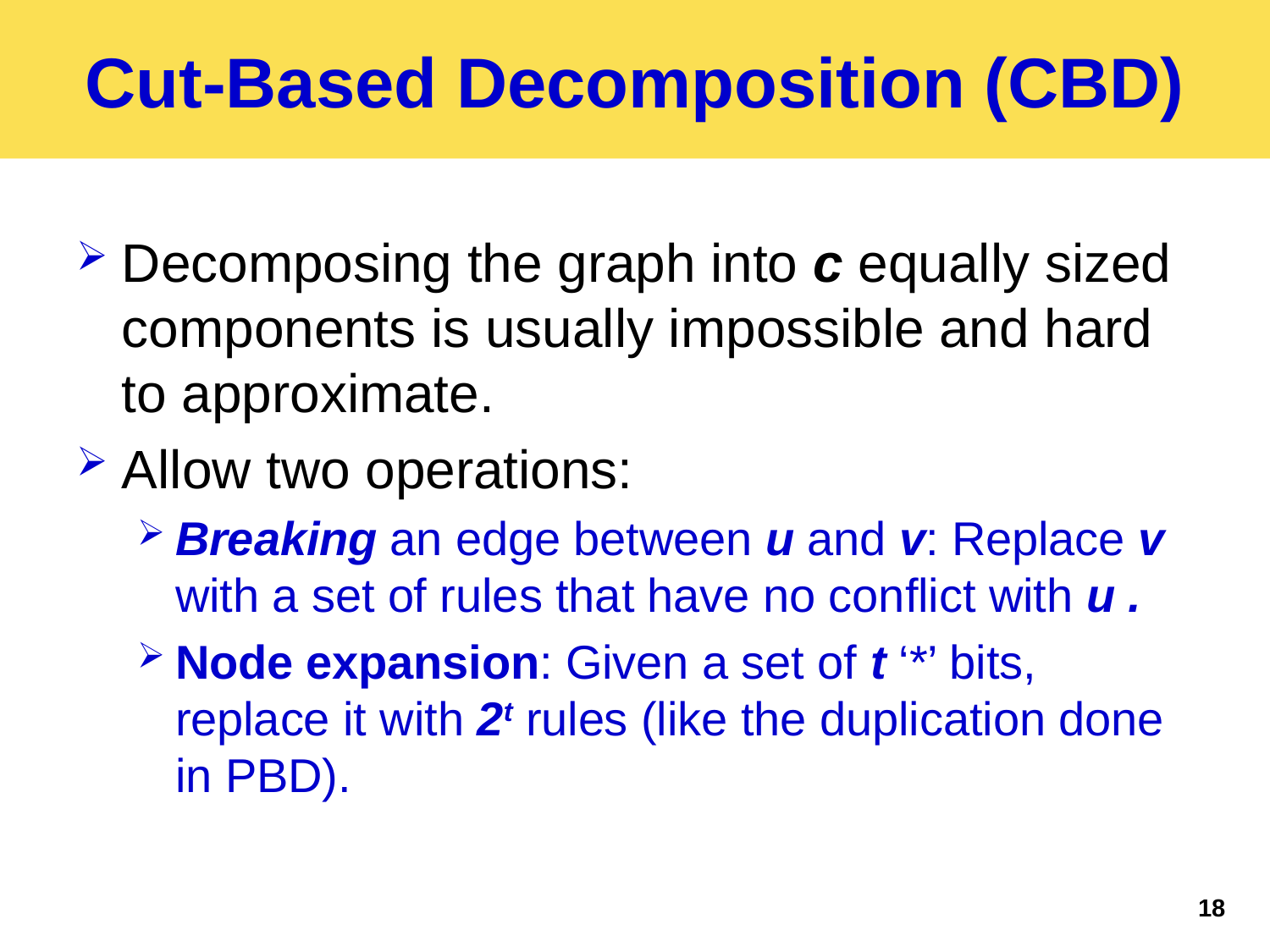

# Cut-Based Decomposition (CBD)
Decomposing the graph into c equally sized components is usually impossible and hard to approximate.
Allow two operations:
Breaking an edge between u and v: Replace v with a set of rules that have no conflict with u .
Node expansion: Given a set of t ‘*’ bits, replace it with 2t rules (like the duplication done in PBD).

18